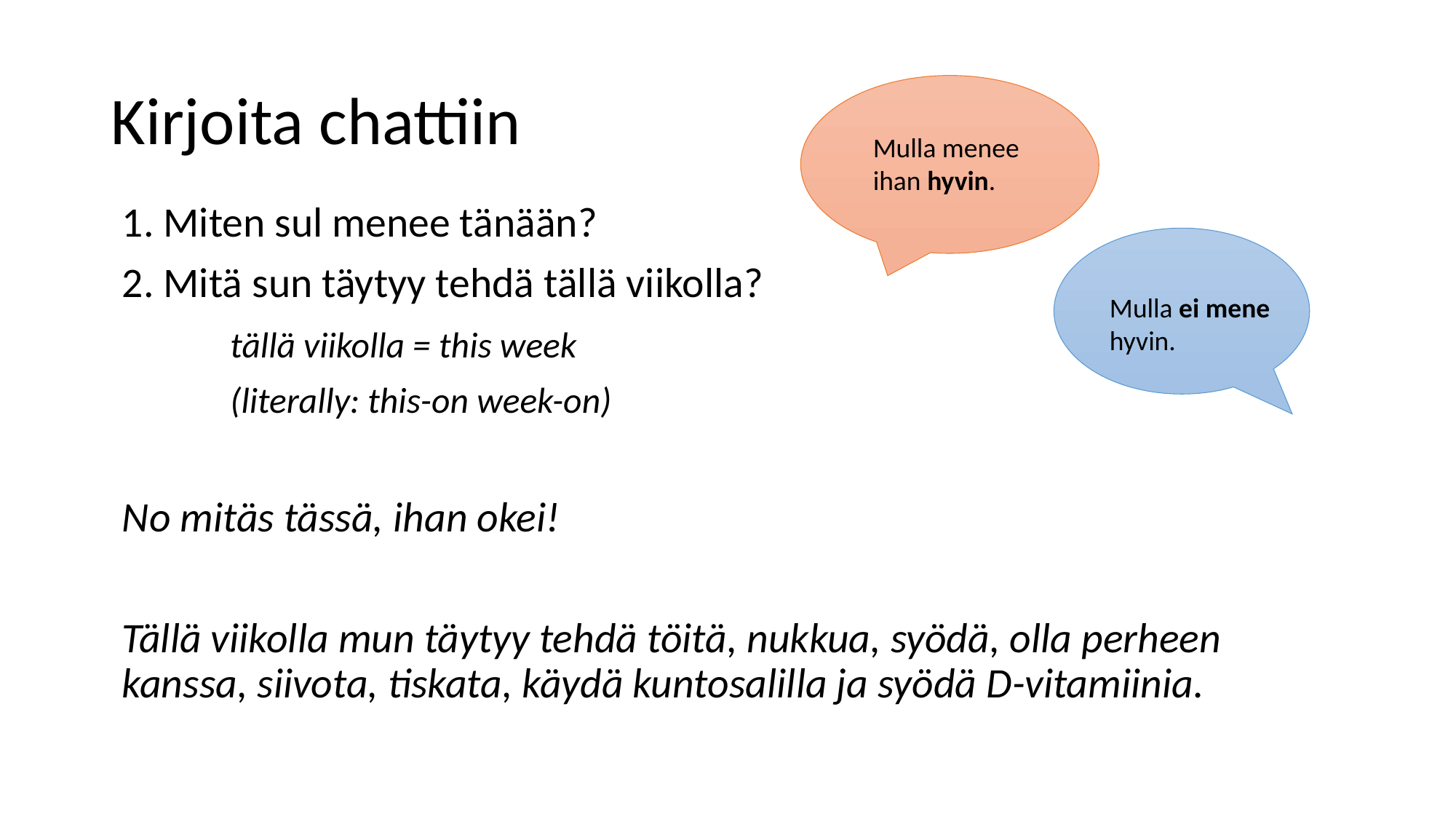

# Kirjoita chattiin

Mulla menee ihan hyvin.
1. Miten sul menee tänään?
2. Mitä sun täytyy tehdä tällä viikolla?
	tällä viikolla = this week
	(literally: this-on week-on)

No mitäs tässä, ihan okei!

Tällä viikolla mun täytyy tehdä töitä, nukkua, syödä, olla perheen kanssa, siivota, tiskata, käydä kuntosalilla ja syödä D-vitamiinia.

Mulla ei mene hyvin.